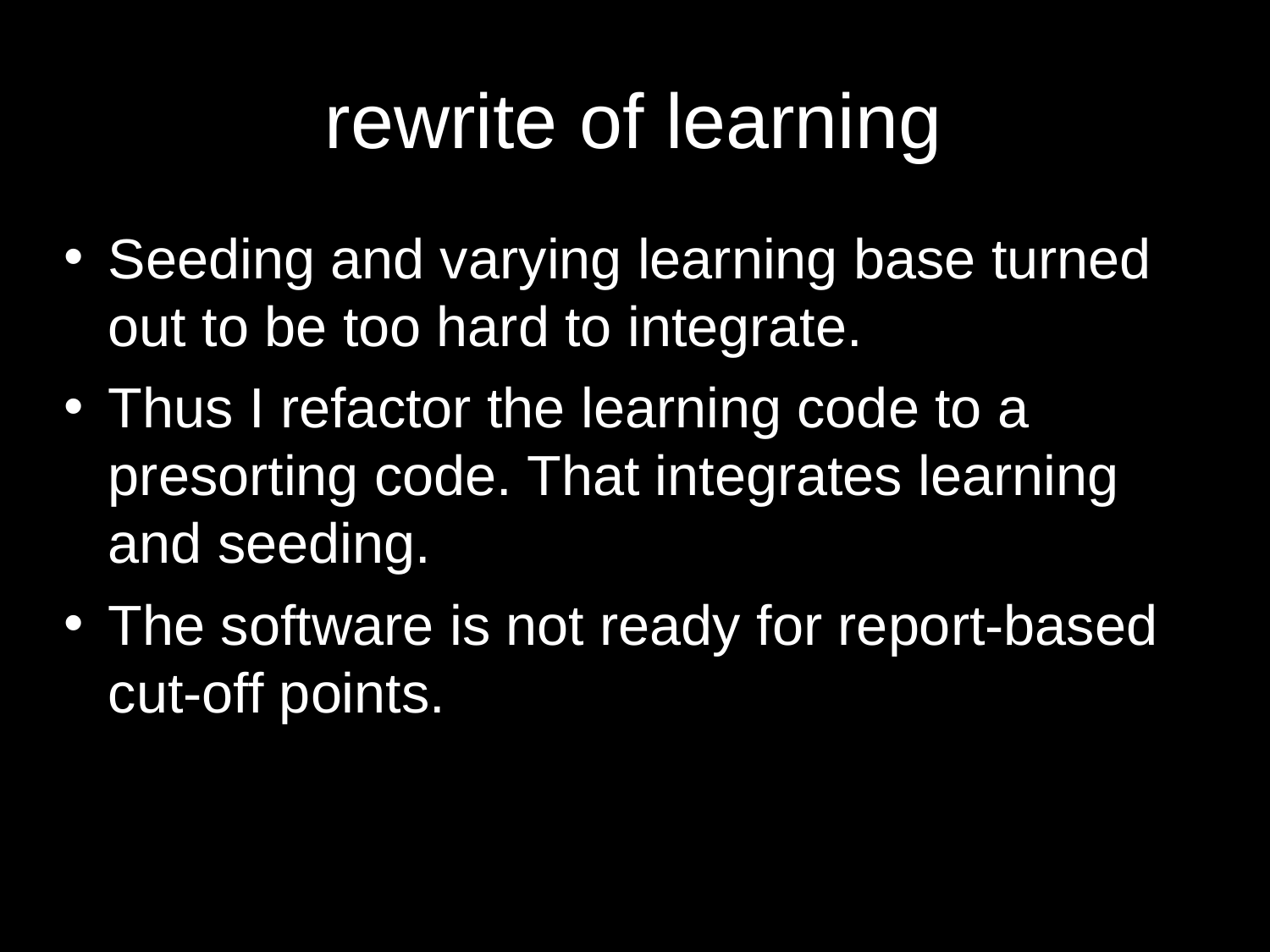

# rewrite of learning
Seeding and varying learning base turned out to be too hard to integrate.
Thus I refactor the learning code to a presorting code. That integrates learning and seeding.
The software is not ready for report-based cut-off points.